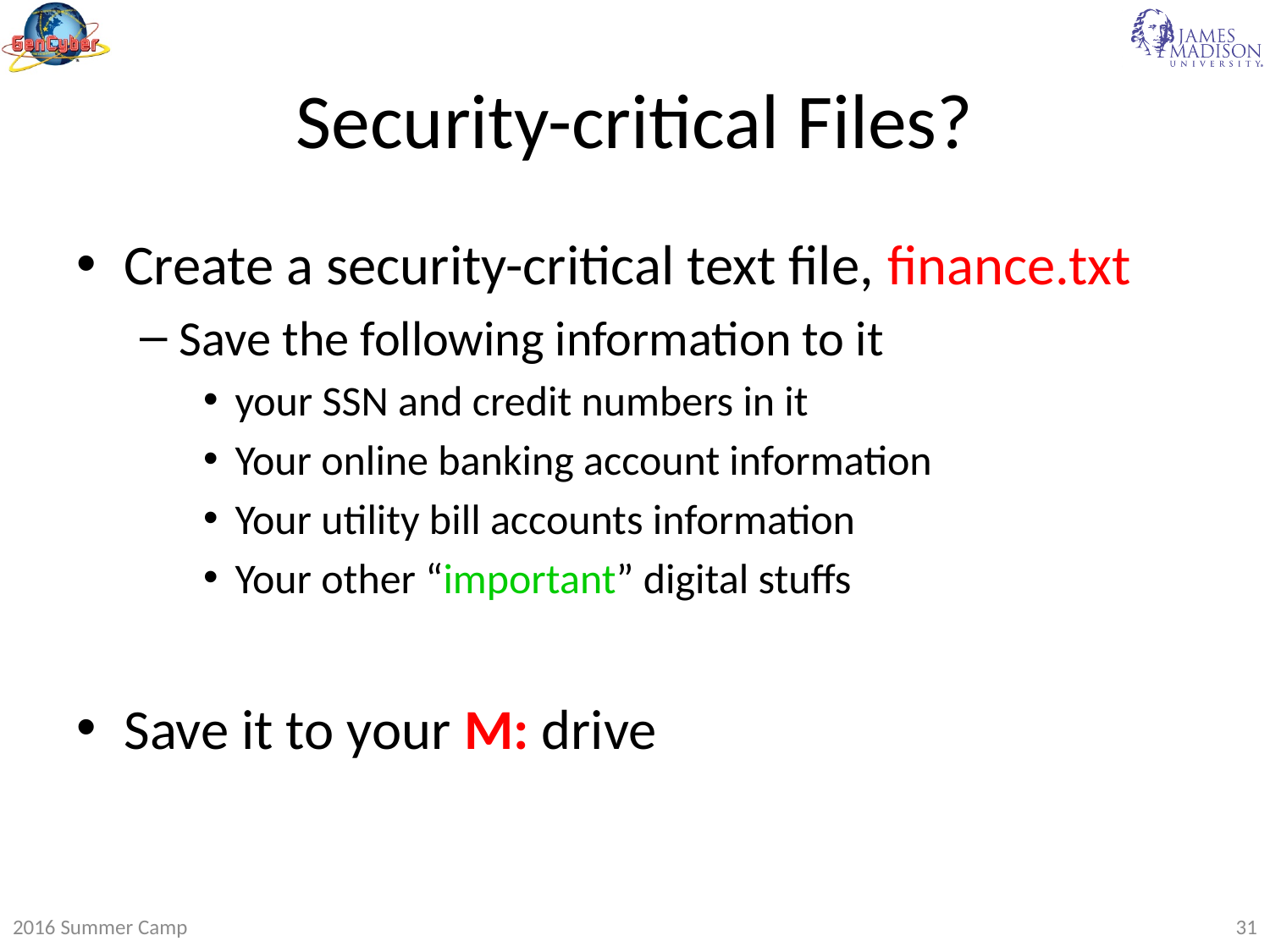

# Security-critical Files?
Create a security-critical text file, finance.txt
Save the following information to it
your SSN and credit numbers in it
Your online banking account information
Your utility bill accounts information
Your other “important” digital stuffs

Save it to your M: drive
2016 Summer Camp
31